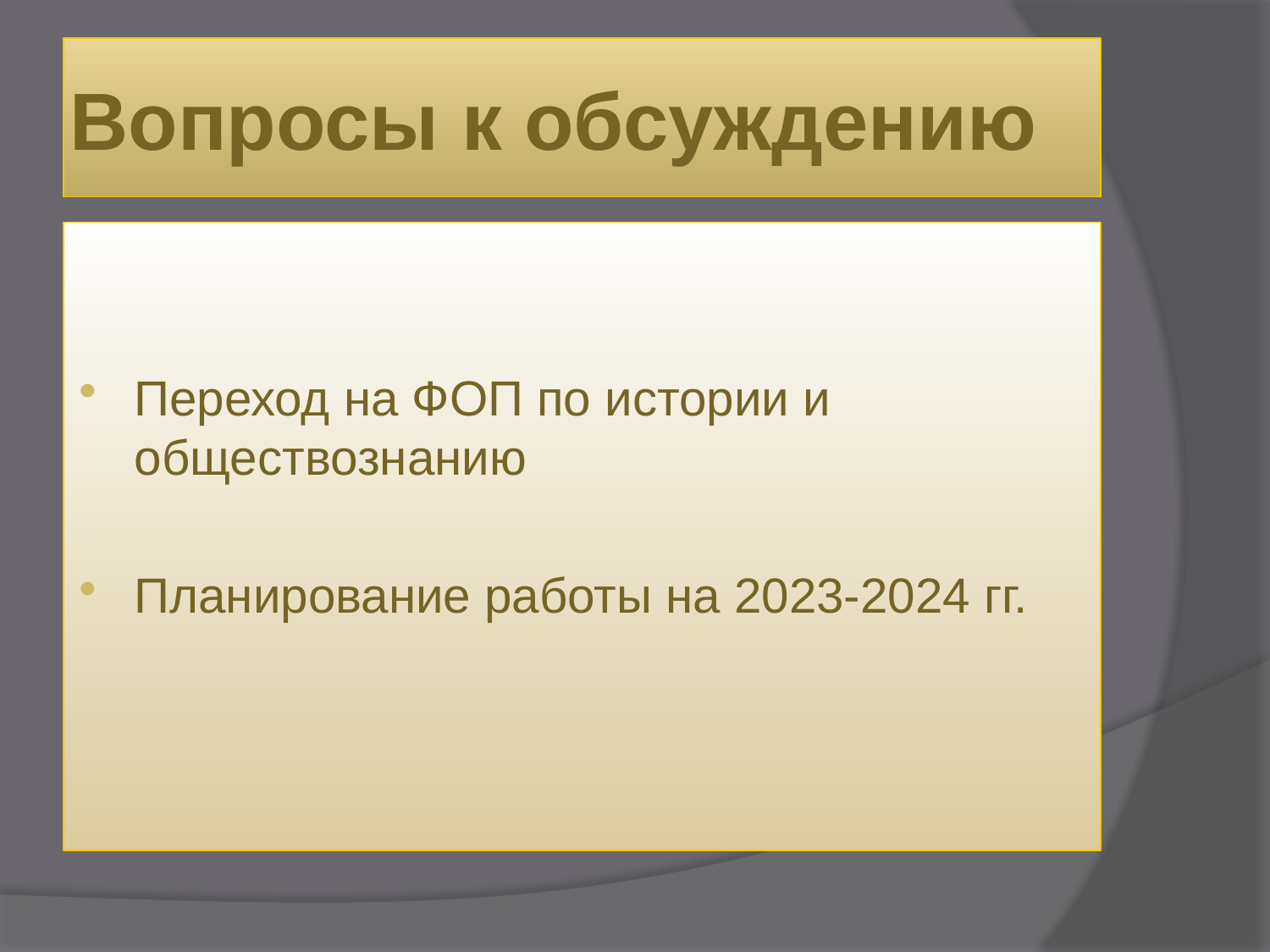

# Вопросы к обсуждению

Переход на ФОП по истории и обществознанию

Планирование работы на 2023-2024 гг.